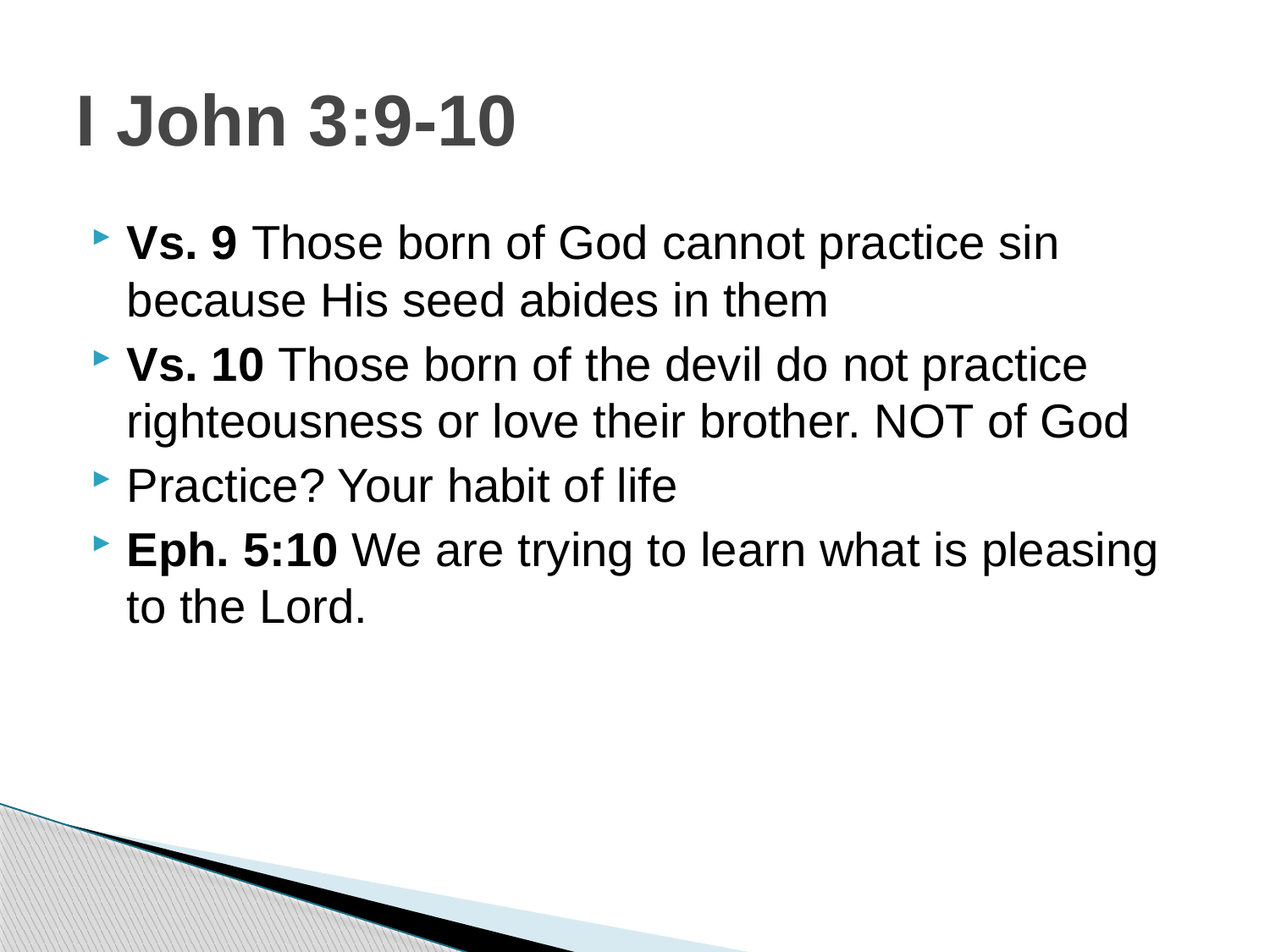

# I John 3:9-10
Vs. 9 Those born of God cannot practice sin because His seed abides in them
Vs. 10 Those born of the devil do not practice righteousness or love their brother. NOT of God
Practice? Your habit of life
Eph. 5:10 We are trying to learn what is pleasing to the Lord.